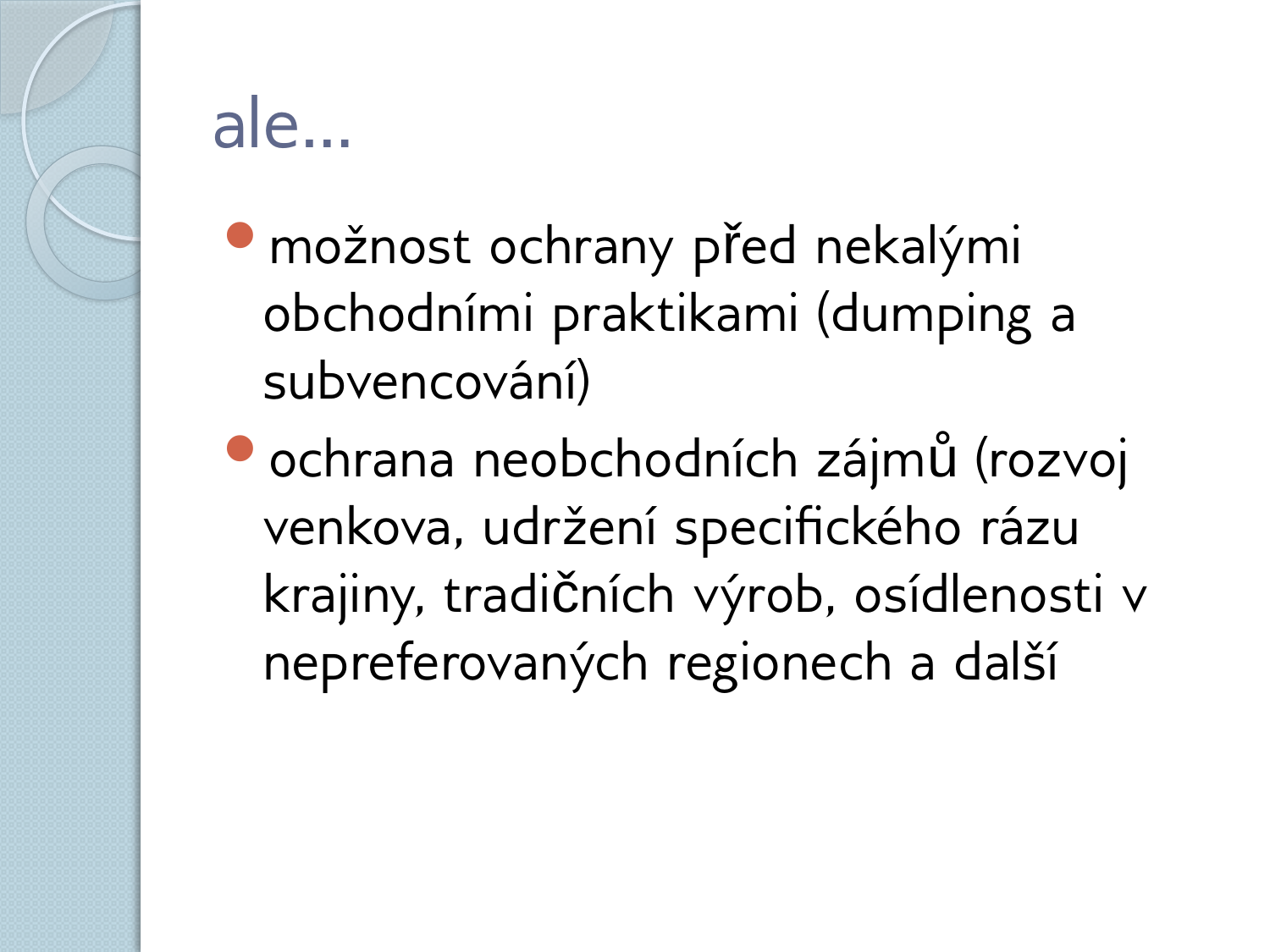

# ale…
možnost ochrany před nekalými obchodními praktikami (dumping a subvencování)
ochrana neobchodních zájmů (rozvoj venkova, udržení specifického rázu krajiny, tradičních výrob, osídlenosti v nepreferovaných regionech a další